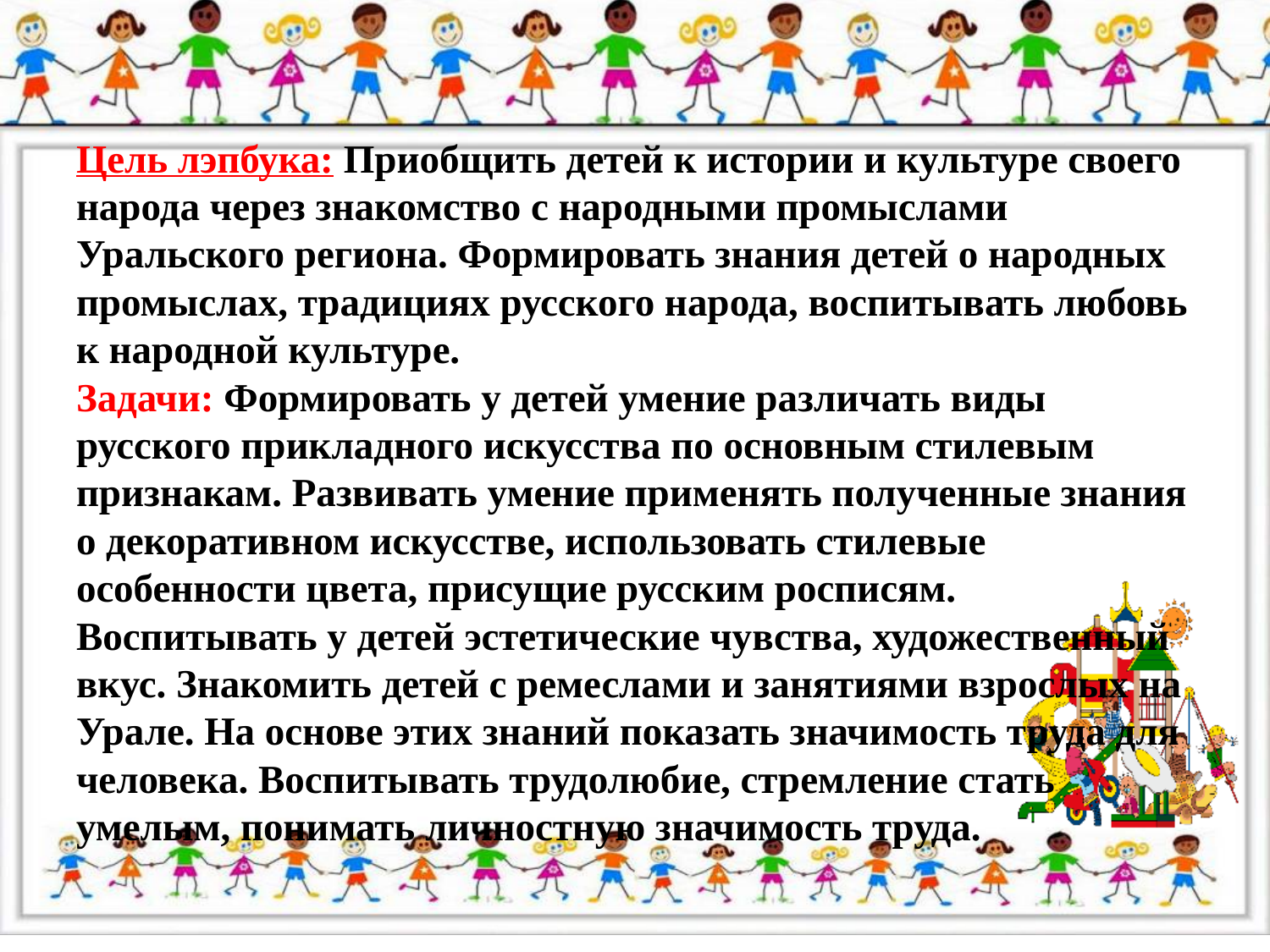

# Цель лэпбука: Приобщить детей к истории и культуре своего народа через знакомство с народными промыслами Уральского региона. Формировать знания детей о народных промыслах, традициях русского народа, воспитывать любовь к народной культуре. Задачи: Формировать у детей умение различать виды русского прикладного искусства по основным стилевым признакам. Развивать умение применять полученные знания о декоративном искусстве, использовать стилевые особенности цвета, присущие русским росписям. Воспитывать у детей эстетические чувства, художественный вкус. Знакомить детей с ремеслами и занятиями взрослых на Урале. На основе этих знаний показать значимость труда для человека. Воспитывать трудолюбие, стремление стать умелым, понимать личностную значимость труда.